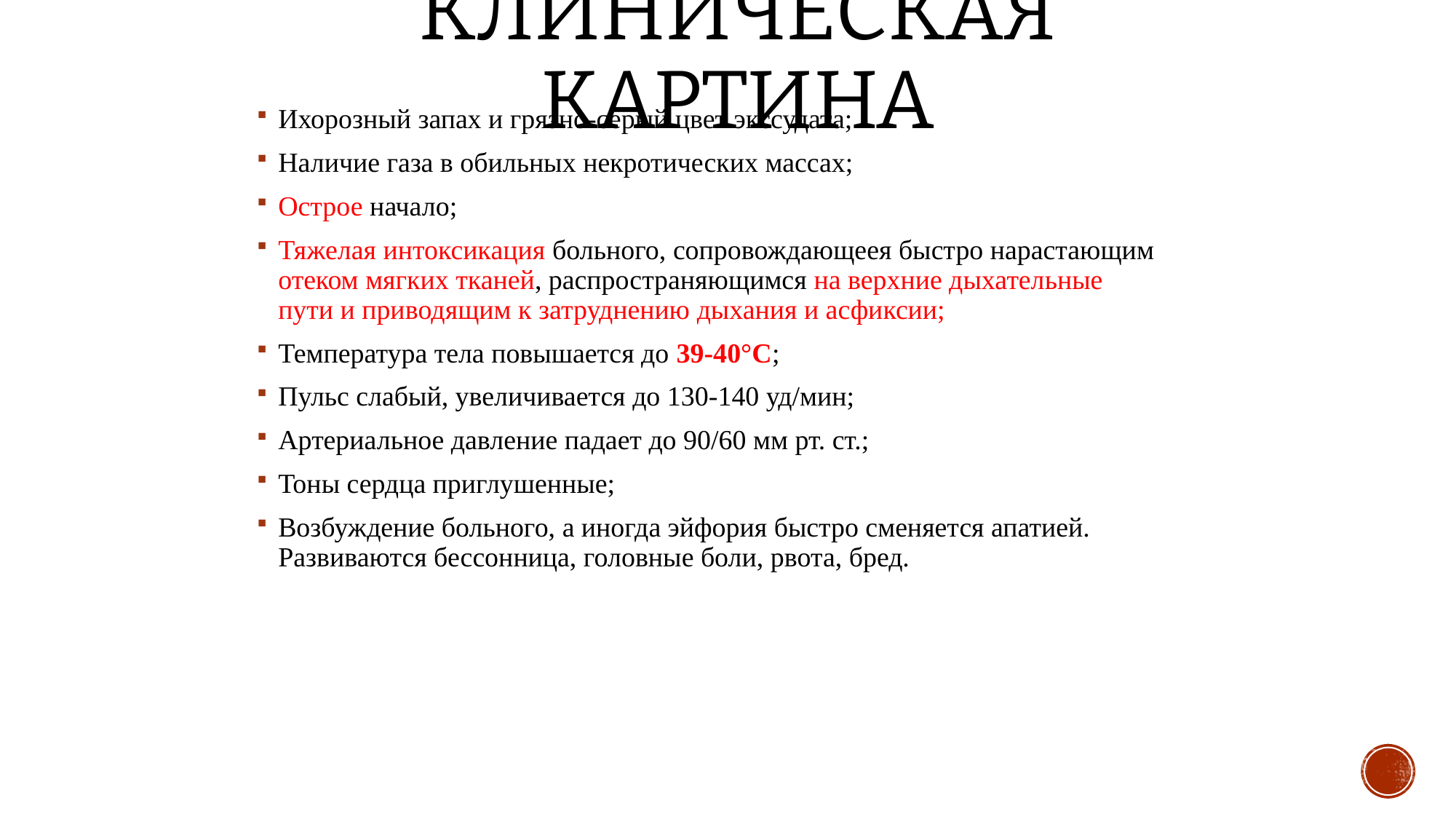

# Клиническая картина
Ихорозный запах и грязно-серый цвет экссудата;
Наличие газа в обильных некротических массах;
Острое начало;
Тяжелая интоксикация больного, сопровождающеея быстро нарастающим отеком мягких тканей, распространяющимся на верхние дыхательные пути и приводящим к затруднению дыхания и асфиксии;
Температура тела повышается до 39-40°С;
Пульс слабый, увеличивается до 130-140 уд/мин;
Артериальное давление падает до 90/60 мм рт. ст.;
Тоны сердца приглушенные;
Возбуждение больного, а иногда эйфория быстро сменяется апатией. Развиваются бессонница, головные боли, рвота, бред.